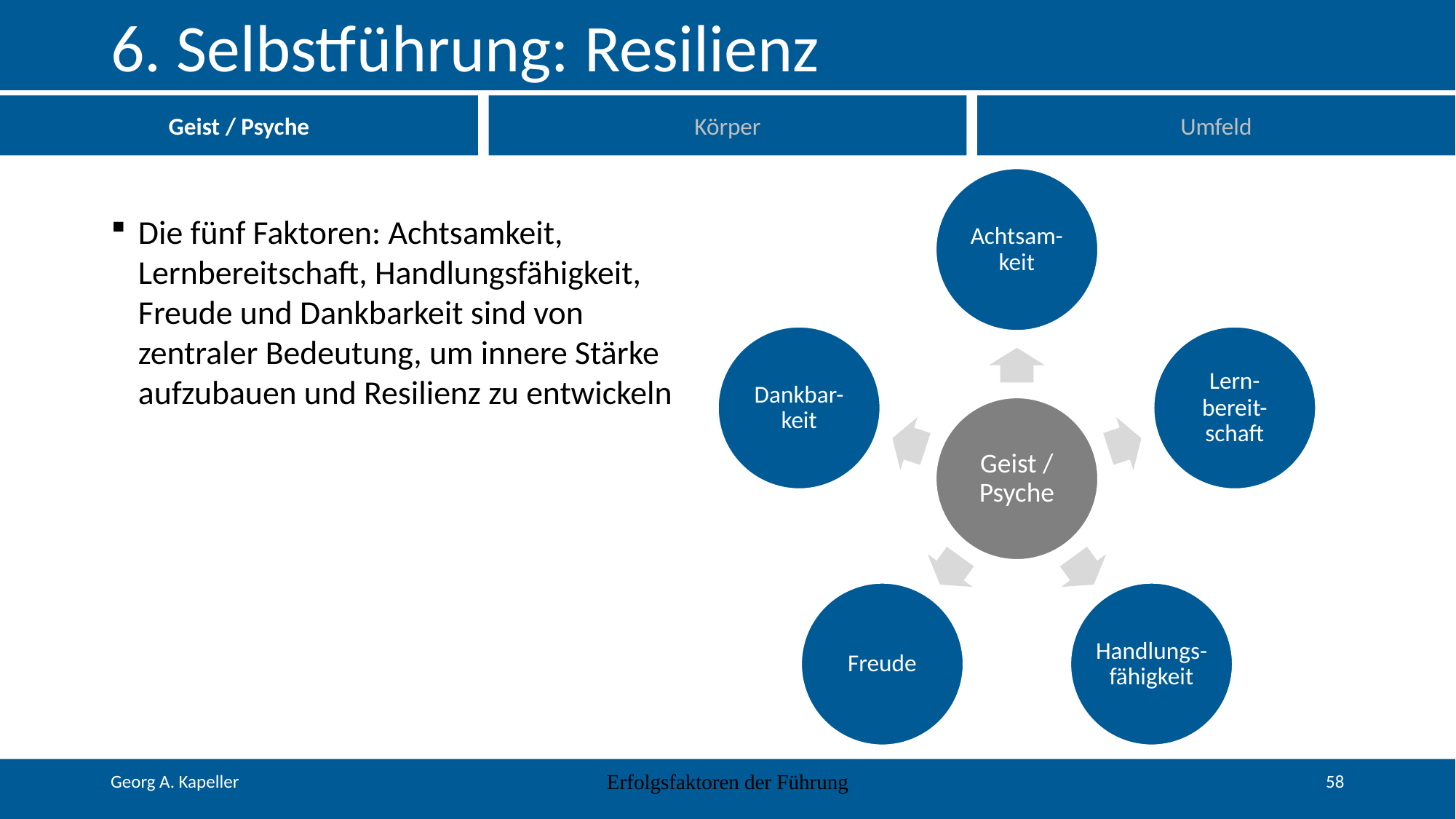

# 6. Selbstführung: Resilienz
Geist / Psyche
Körper
Umfeld
Geist / Psyche

Achtsam-keit

Lern-bereit-schaft

Handlungs-fähigkeit

Freude

Dankbar-keit
Die fünf Faktoren: Achtsamkeit,
Lernbereitschaft, Handlungsfähigkeit,
Freude und Dankbarkeit sind von
zentraler Bedeutung, um innere Stärke
aufzubauen und Resilienz zu entwickeln
Erfolgsfaktoren der Führung